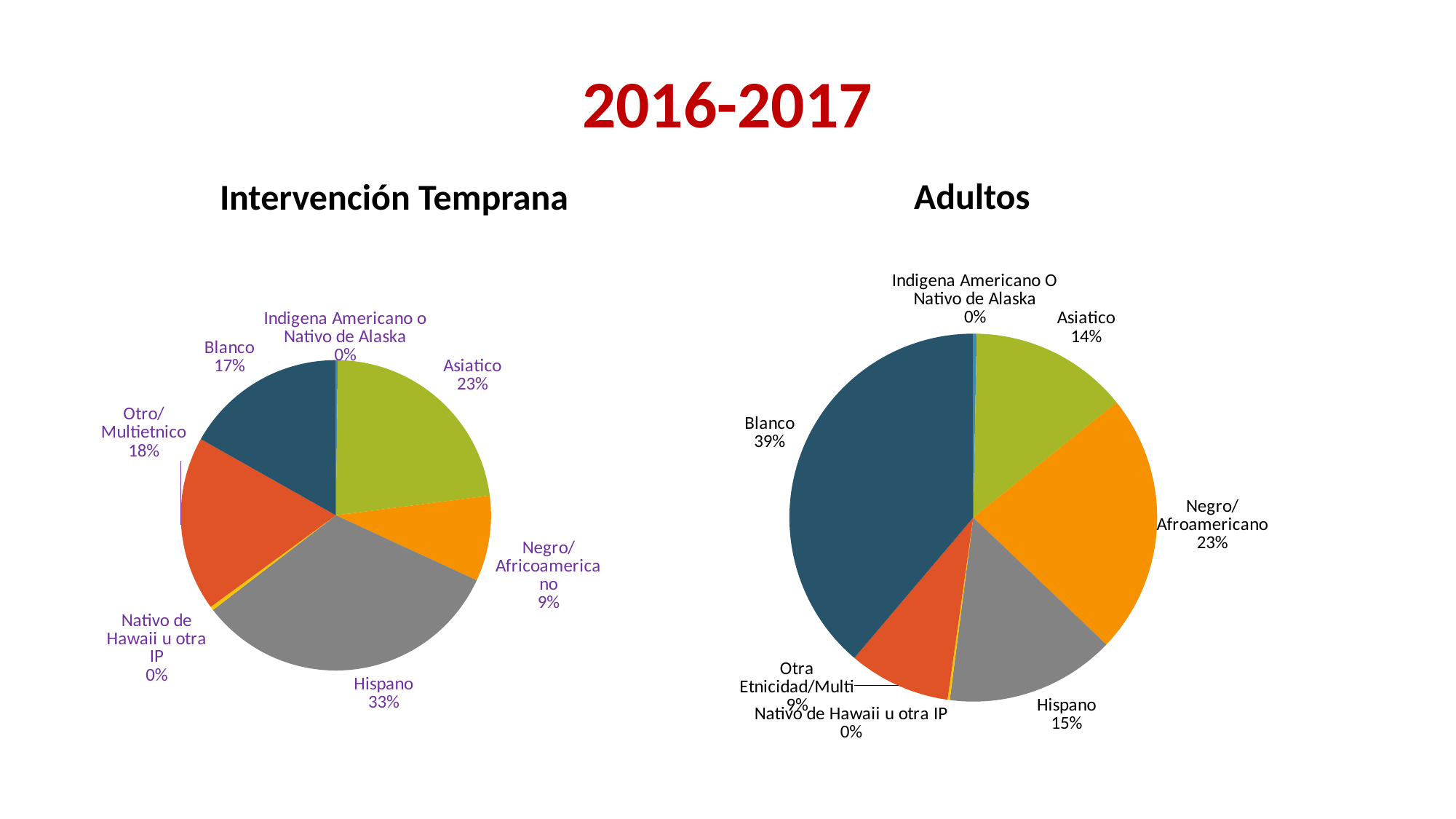

# 2016-2017
                    Adultos
Intervención Temprana

### Chart

| Category |  |
|---|---|
| American Indian or Alaska Native | 0.002 |
| Asian | 0.23 |
| Black/African American | 0.09 |
| Hispanic | 0.33 |
| Native Hawaiian or Other PI | 0.004 |
| Other Ethnicity/Multi-Cultural | 0.184 |
| White  | 0.17 |

### Chart

| Category |  |
|---|---|
|  | None |
|  | None |
|  | None |
|  | None |
| Asian | None |
| African American | None |
| Filipino | None |
| Latino | None |

### Chart

| Category |
|---|

### Chart

| Category |
|---|

### Chart

| Category |  |
|---|---|
| American Indian or Alaska Native | 0.003 |
| Asian | 0.14 |
| Black/African American | 0.23 |
| Hispanic | 0.15 |
| Native Hawaiian or Other PI | 0.002 |
| Other Ethnicity/Multi-Cultural | 0.09 |
| White  | 0.39 |

### Chart

| Category |
|---|